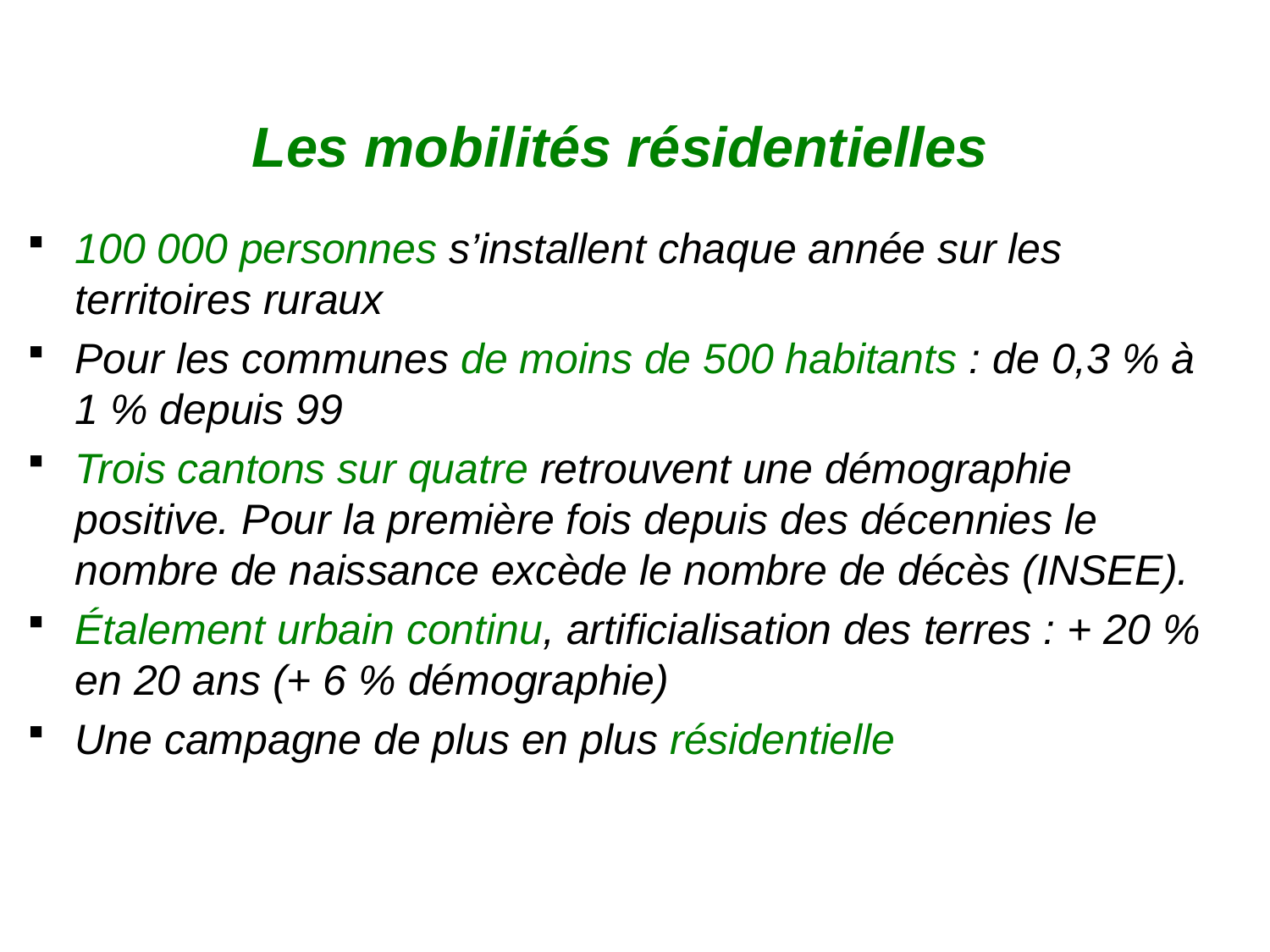

Les mobilités résidentielles

100 000 personnes s’installent chaque année sur les territoires ruraux
Pour les communes de moins de 500 habitants : de 0,3 % à 1 % depuis 99
Trois cantons sur quatre retrouvent une démographie positive. Pour la première fois depuis des décennies le nombre de naissance excède le nombre de décès (INSEE).
Étalement urbain continu, artificialisation des terres : + 20 % en 20 ans (+ 6 % démographie)
Une campagne de plus en plus résidentielle